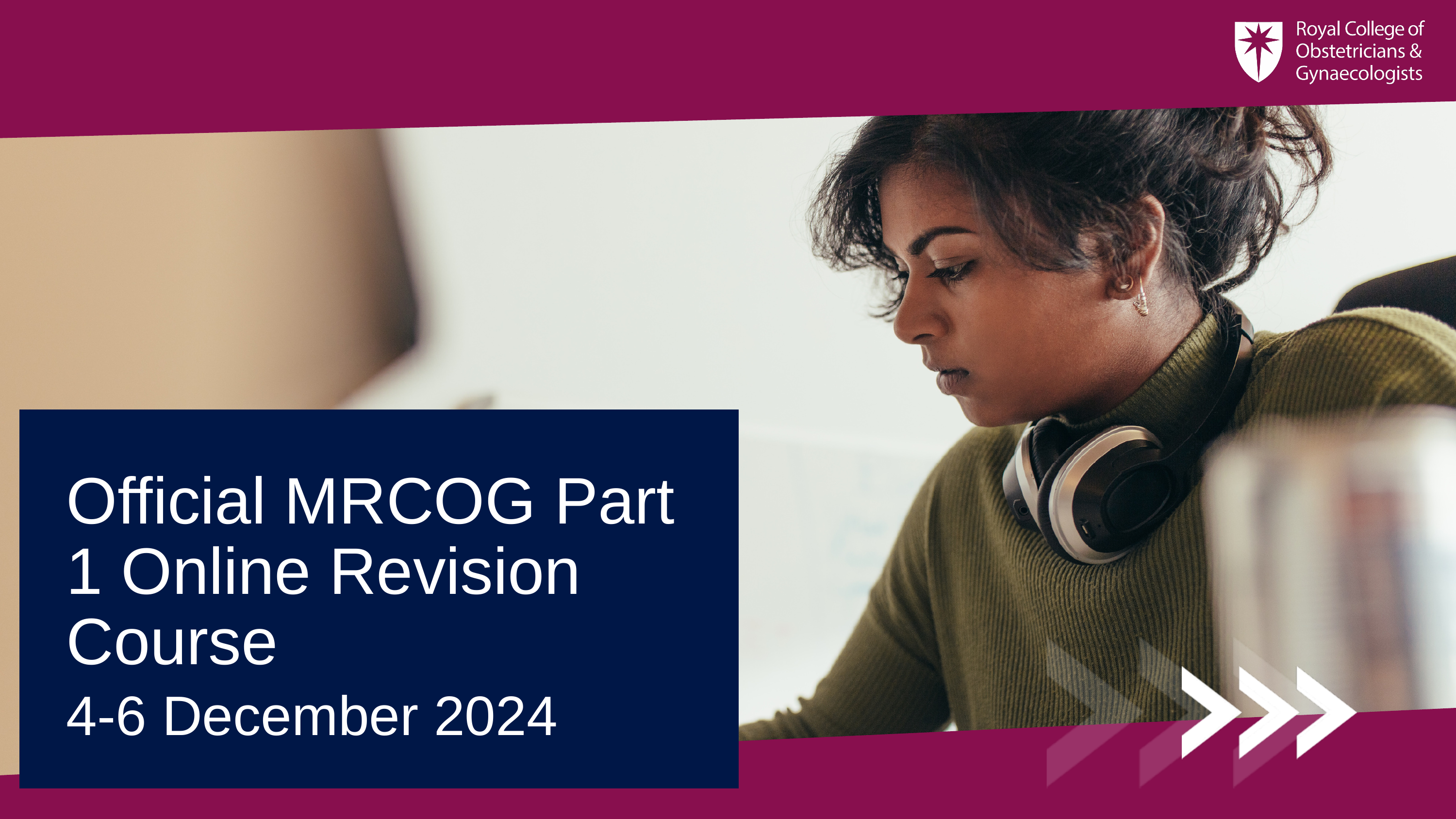

Official MRCOG Part 1 Online Revision Course

4-6 December 2024